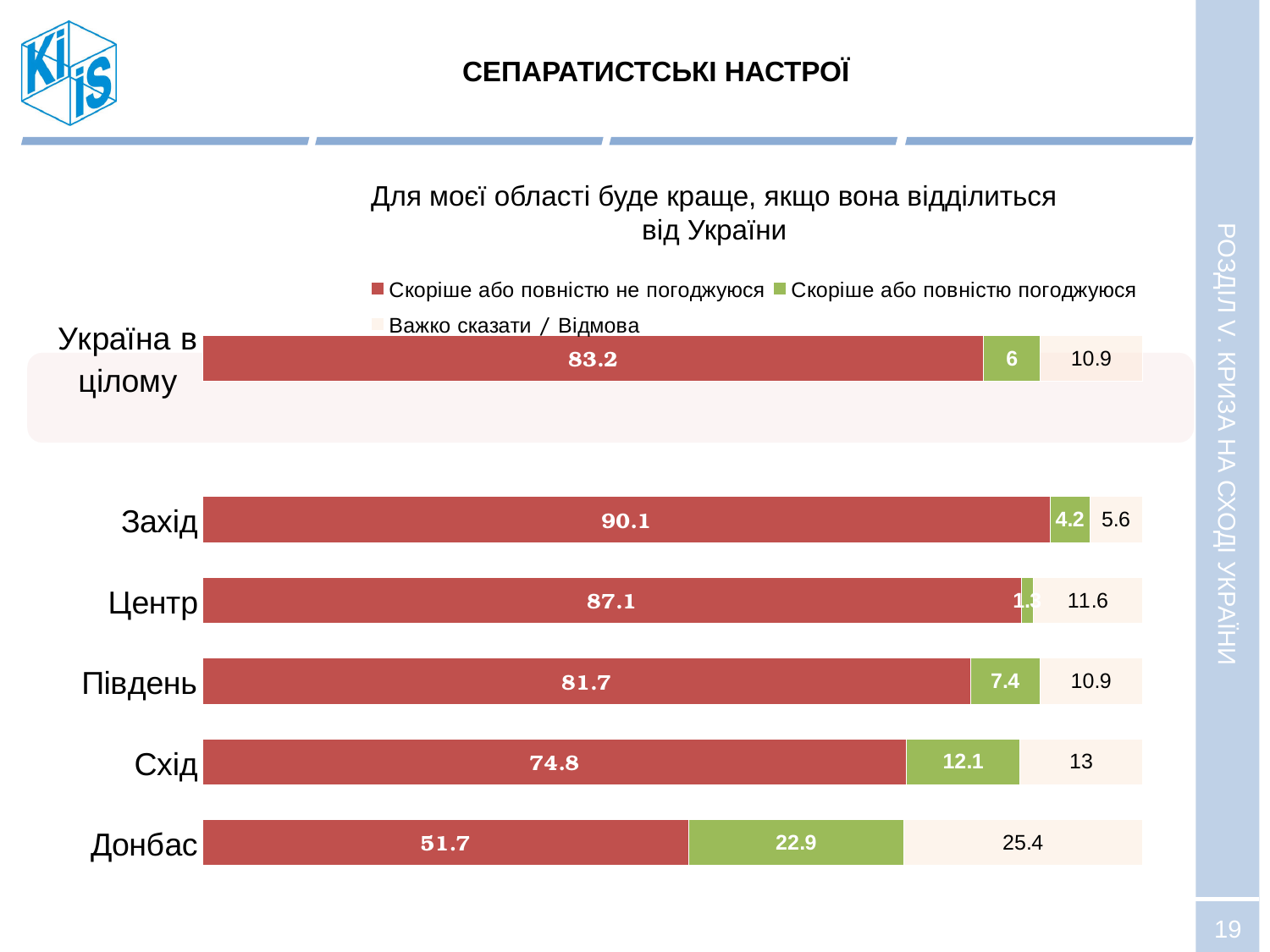

# СЕПАРАТИСТСЬКІ НАСТРОЇ
Для моєї області буде краще, якщо вона відділиться від України

[unsupported chart]

РОЗДІЛ V. КРИЗА НА СХОДІ УКРАЇНИ